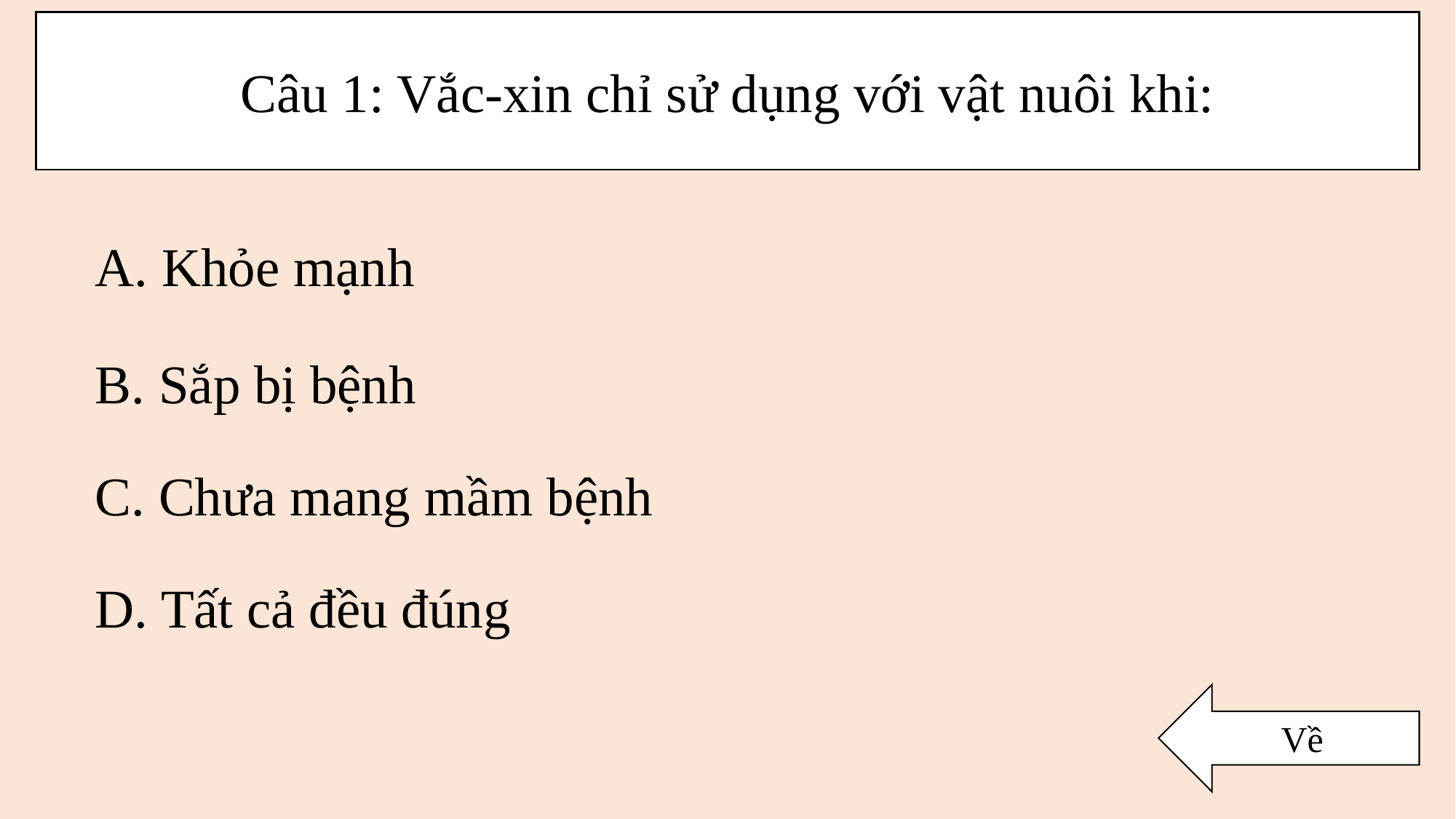

Câu 1: Vắc-xin chỉ sử dụng với vật nuôi khi:
A. Khỏe mạnh
B. Sắp bị bệnh
C. Chưa mang mầm bệnh
D. Tất cả đều đúng
Về